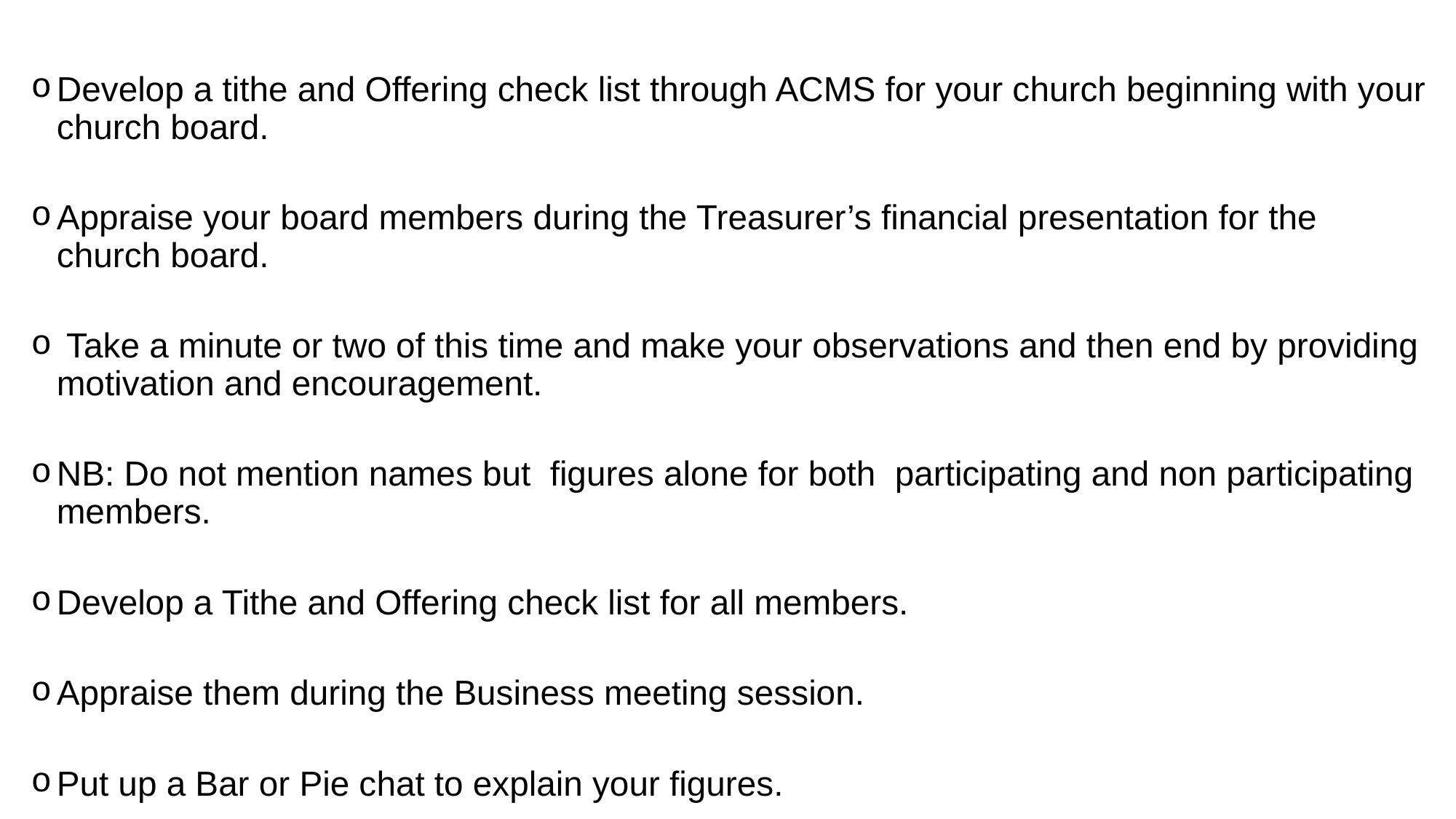

Develop a tithe and Offering check list through ACMS for your church beginning with your church board.

Appraise your board members during the Treasurer’s financial presentation for the church board.

 Take a minute or two of this time and make your observations and then end by providing motivation and encouragement.

NB: Do not mention names but  figures alone for both  participating and non participating members.

Develop a Tithe and Offering check list for all members.

Appraise them during the Business meeting session.

Put up a Bar or Pie chat to explain your figures.